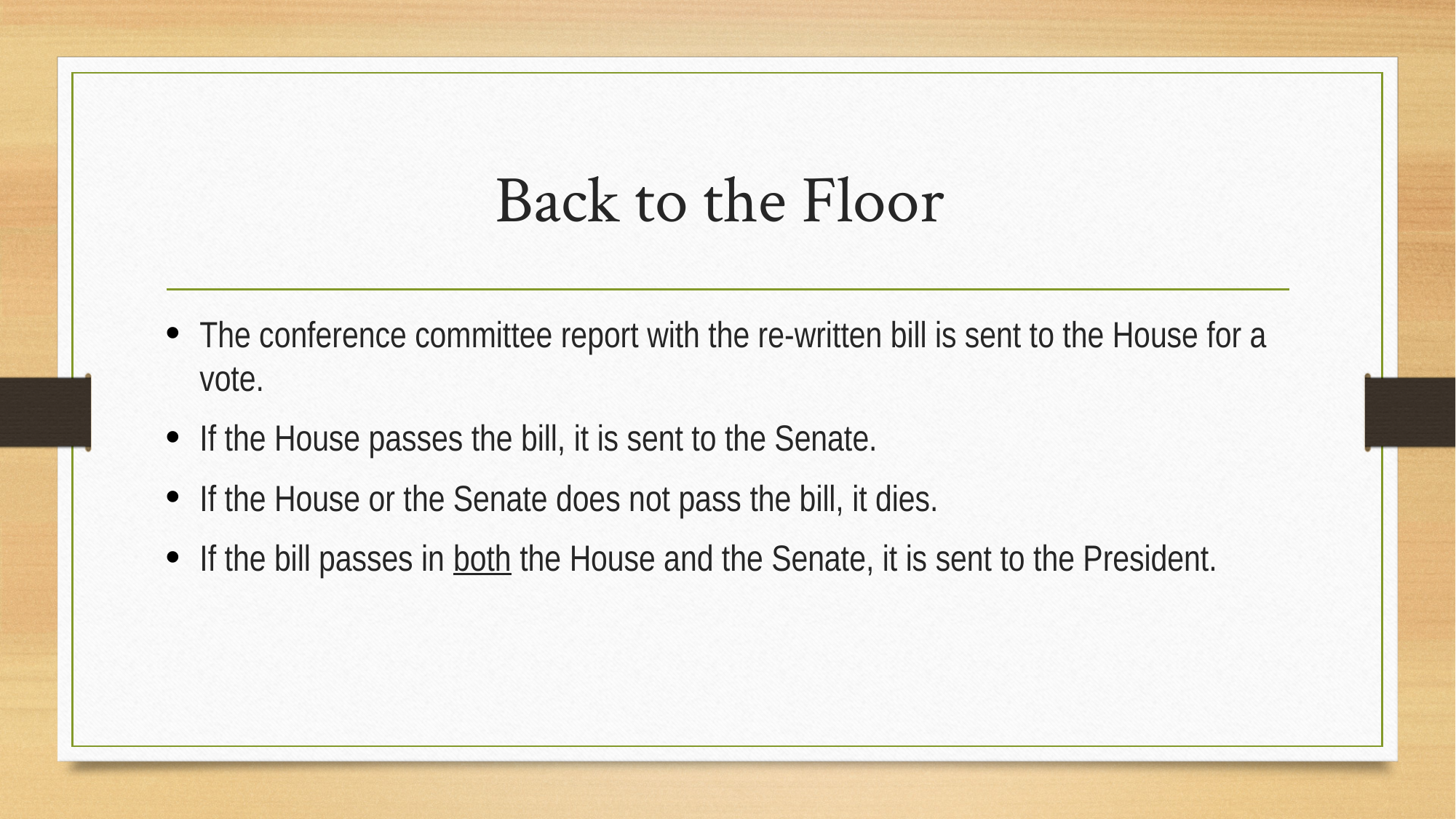

# Back to the Floor
The conference committee report with the re-written bill is sent to the House for a vote.
If the House passes the bill, it is sent to the Senate.
If the House or the Senate does not pass the bill, it dies.
If the bill passes in both the House and the Senate, it is sent to the President.